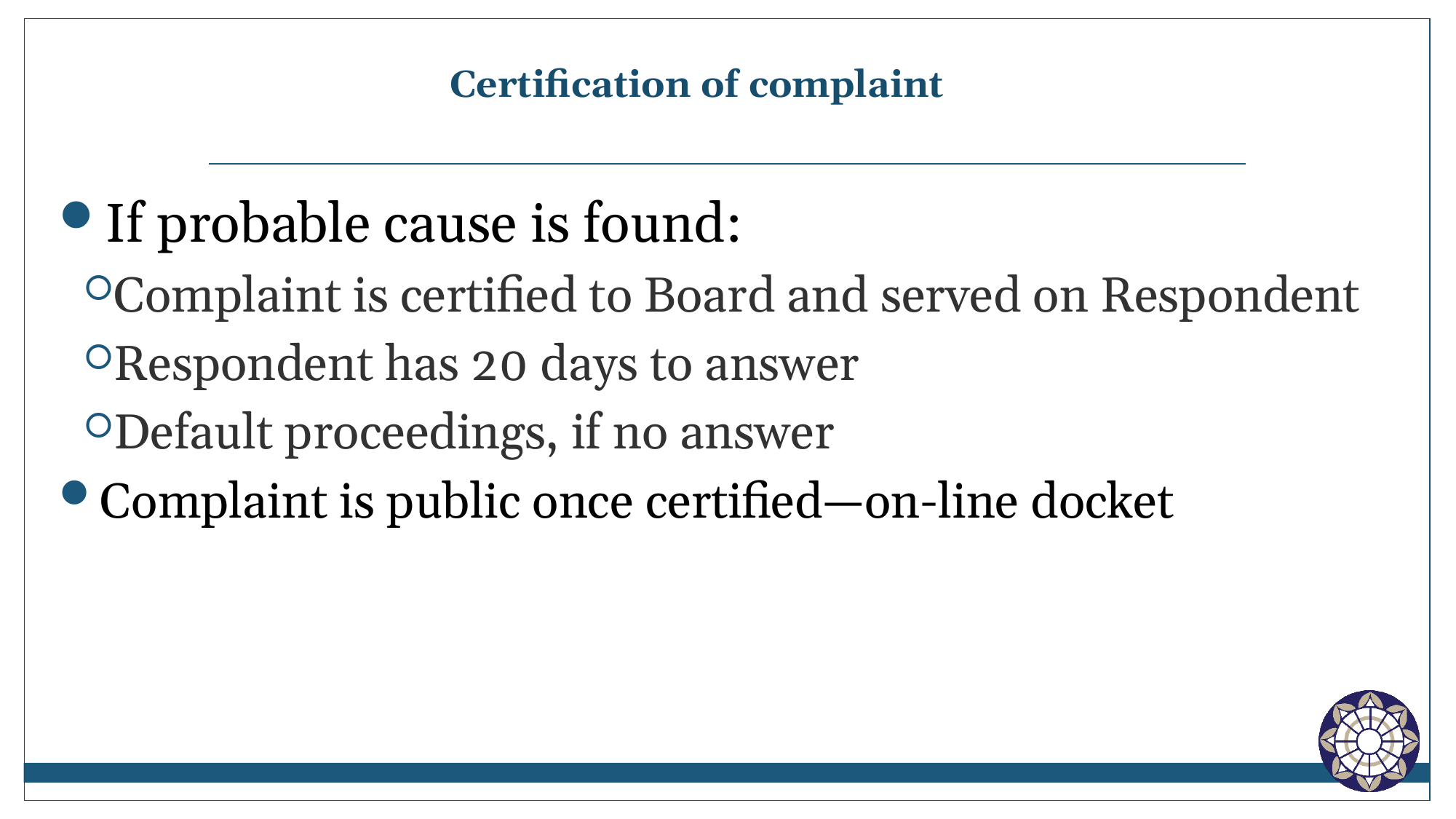

# Certification of complaint
If probable cause is found:
Complaint is certified to Board and served on Respondent
Respondent has 20 days to answer
Default proceedings, if no answer
Complaint is public once certified—on-line docket